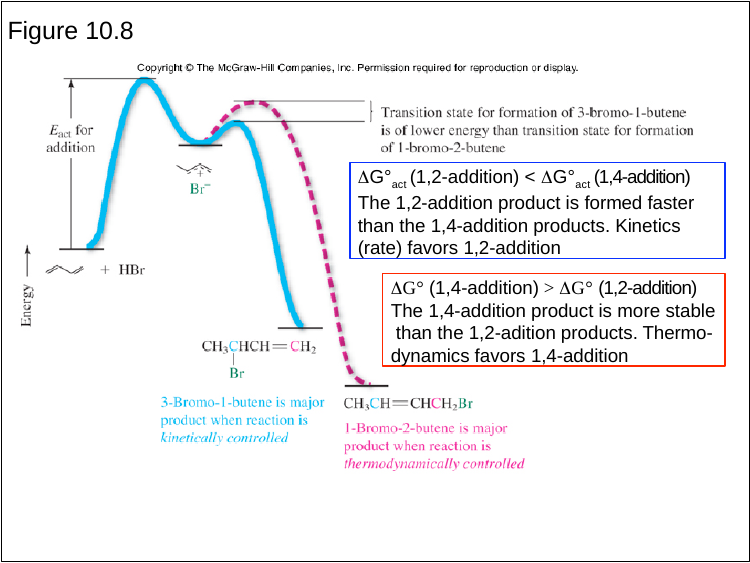

# Figure 10.8

ΔG°act (1,2-addition) < ΔG°act (1,4-addition)  The 1,2-addition product is formed faster  than the 1,4-addition products. Kinetics  (rate) favors 1,2-addition
ΔG° (1,4-addition) > ΔG° (1,2-addition)  The 1,4-addition product is more stable  than the 1,2-adition products. Thermo-  dynamics favors 1,4-addition